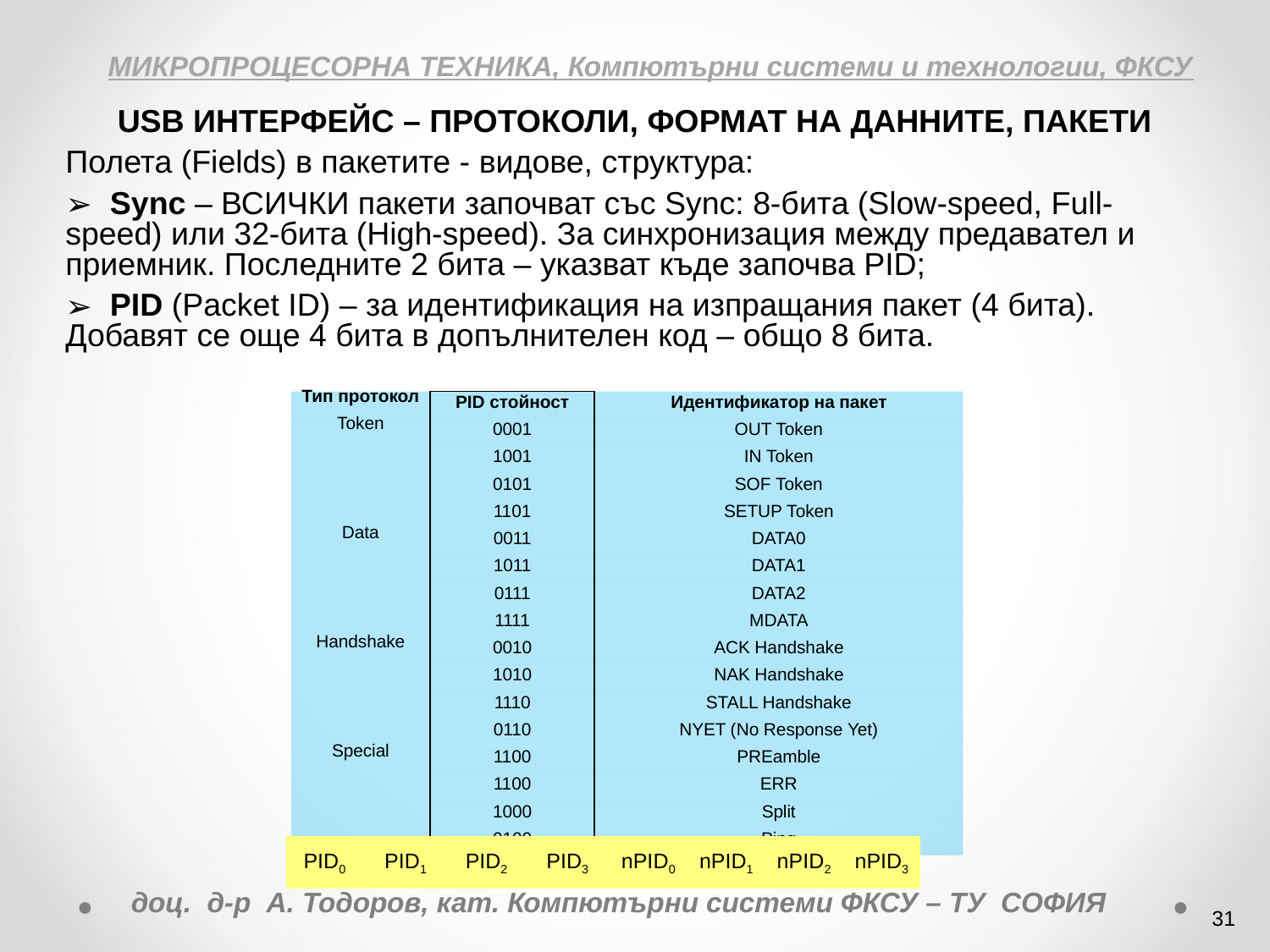

МИКРОПРОЦЕСОРНА ТЕХНИКА, Компютърни системи и технологии, ФКСУ

USB ИНТЕРФЕЙС – ПРОТОКОЛИ, ФОРМАТ НА ДАННИТЕ, ПАКЕТИ
Полета (Fields) в пакетите - видове, структура:
  Sync – ВСИЧКИ пакети започват със Sync: 8-бита (Slow-speed, Full-speed) или 32-бита (High-speed). За синхронизация между предавател и приемник. Последните 2 бита – указват къде започва PID;
  PID (Packet ID) – за идентификация на изпращания пакет (4 бита). Добавят се още 4 бита в допълнителен код – общо 8 бита.

| Тип протокол | PID стойност | Идентификатор на пакет |
| --- | --- | --- |
| Token | 0001 | OUT Token |
|  | 1001 | IN Token |
|  | 0101 | SOF Token |
|  | 1101 | SETUP Token |
| Data | 0011 | DATA0 |
|  | 1011 | DATA1 |
|  | 0111 | DATA2 |
|  | 1111 | MDATA |
| Handshake | 0010 | ACK Handshake |
|  | 1010 | NAK Handshake |
|  | 1110 | STALL Handshake |
|  | 0110 | NYET (No Response Yet) |
| Special | 1100 | PREamble |
|  | 1100 | ERR |
|  | 1000 | Split |
|  | 0100 | Ping |
| PID0 | PID1 | PID2 | PID3 | nPID0 | nPID1 | nPID2 | nPID3 |
| --- | --- | --- | --- | --- | --- | --- | --- |
доц.  д-р  А. Тодоров, кат. Компютърни системи ФКСУ – ТУ  СОФИЯ
31